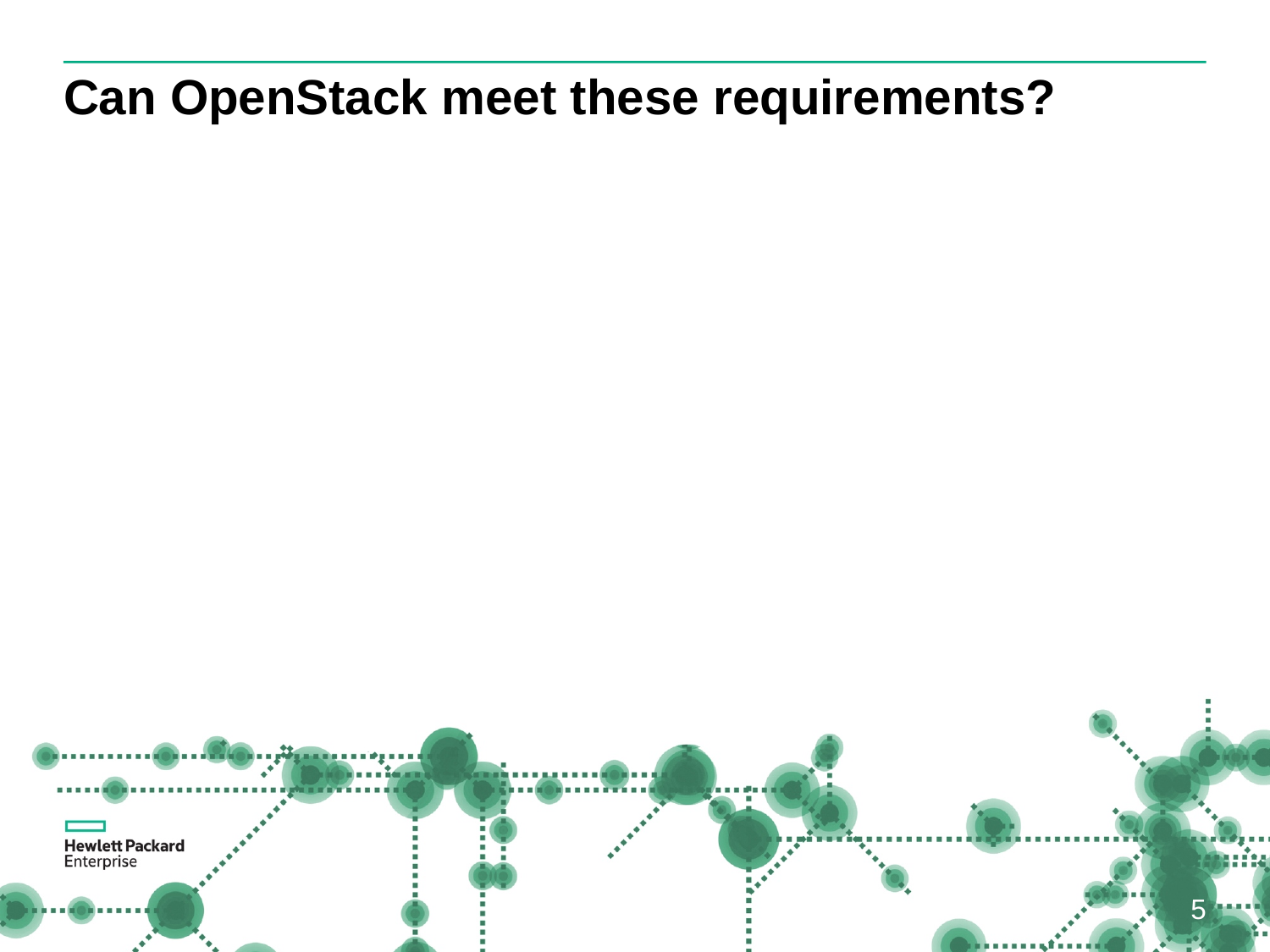

# Can OpenStack meet these requirements?

5